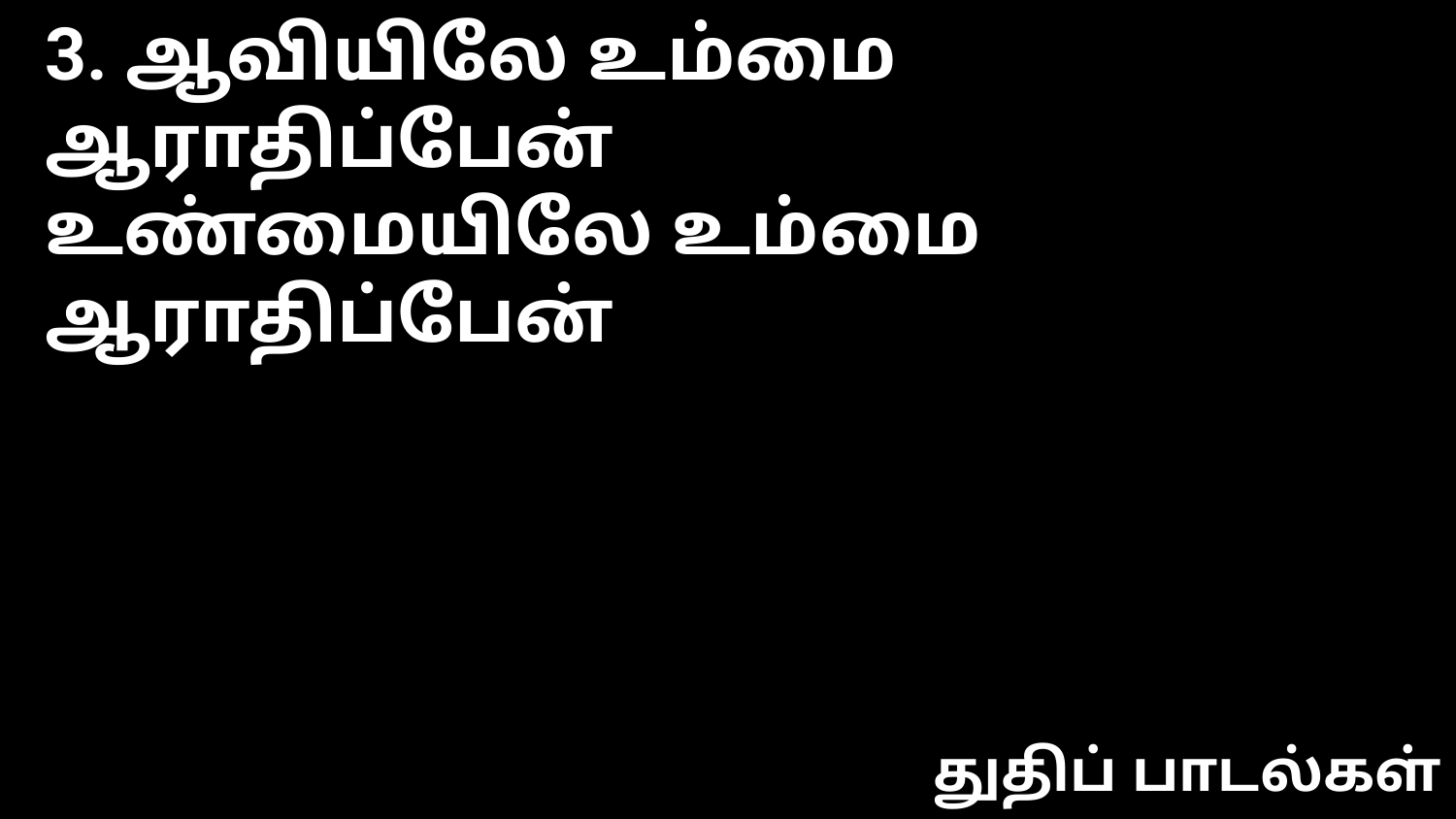

3. ஆவியிலே உம்மை ஆராதிப்பேன்
உண்மையிலே உம்மை ஆராதிப்பேன்

துதிப் பாடல்கள்